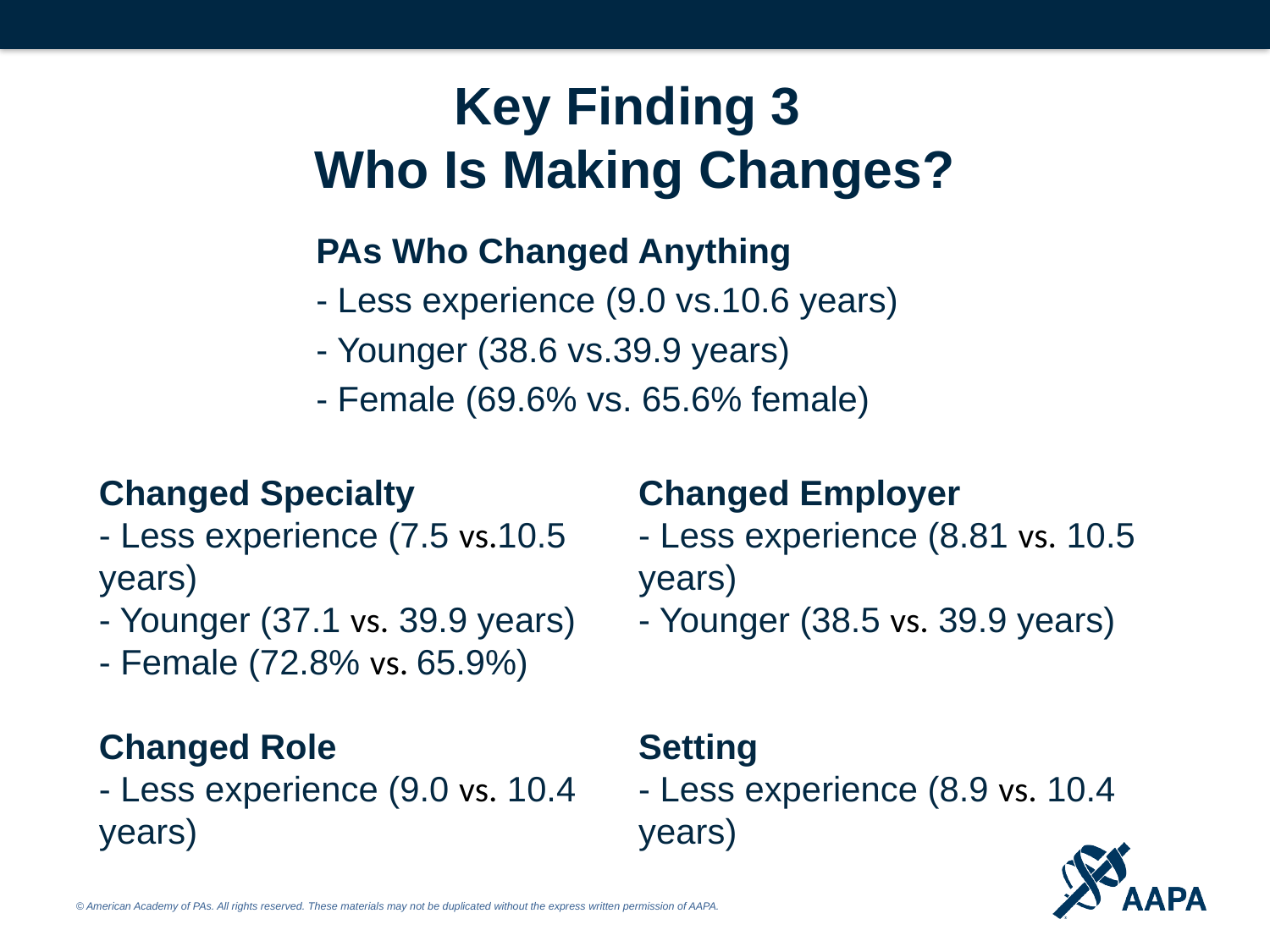

# Key Finding 3 Who Is Making Changes?
PAs Who Changed Anything
- Less experience (9.0 vs.10.6 years)
- Younger (38.6 vs.39.9 years)
- Female (69.6% vs. 65.6% female)

Changed Specialty
- Less experience (7.5 vs.10.5 years)
- Younger (37.1 vs. 39.9 years)
- Female (72.8% vs. 65.9%)

Changed Role
- Less experience (9.0 vs. 10.4 years)

Changed Employer
- Less experience (8.81 vs. 10.5 years)
- Younger (38.5 vs. 39.9 years)

Setting
- Less experience (8.9 vs. 10.4 years)